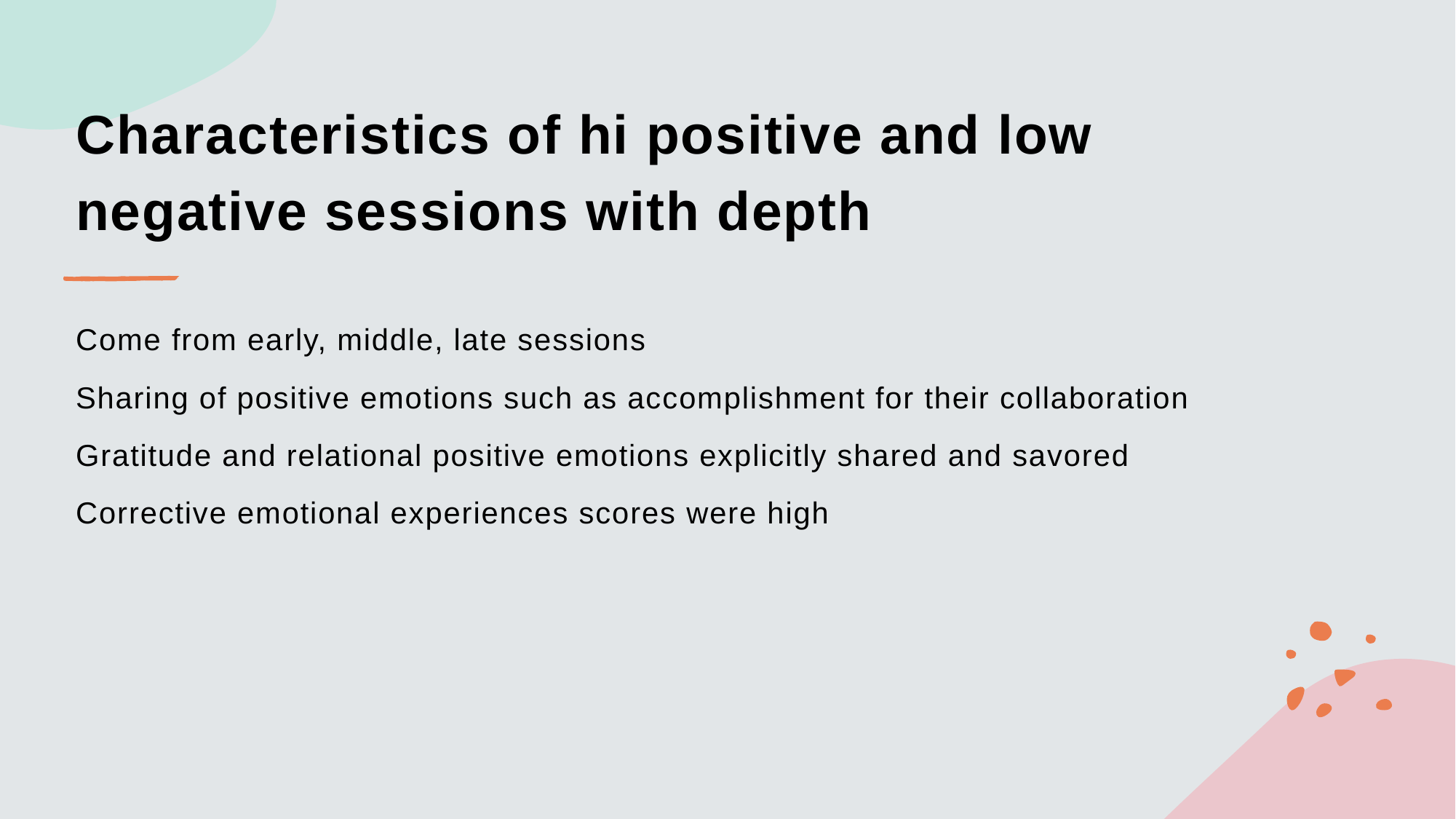

# Characteristics of hi positive and low negative sessions with depth
Come from early, middle, late sessions
Sharing of positive emotions such as accomplishment for their collaboration
Gratitude and relational positive emotions explicitly shared and savored
Corrective emotional experiences scores were high